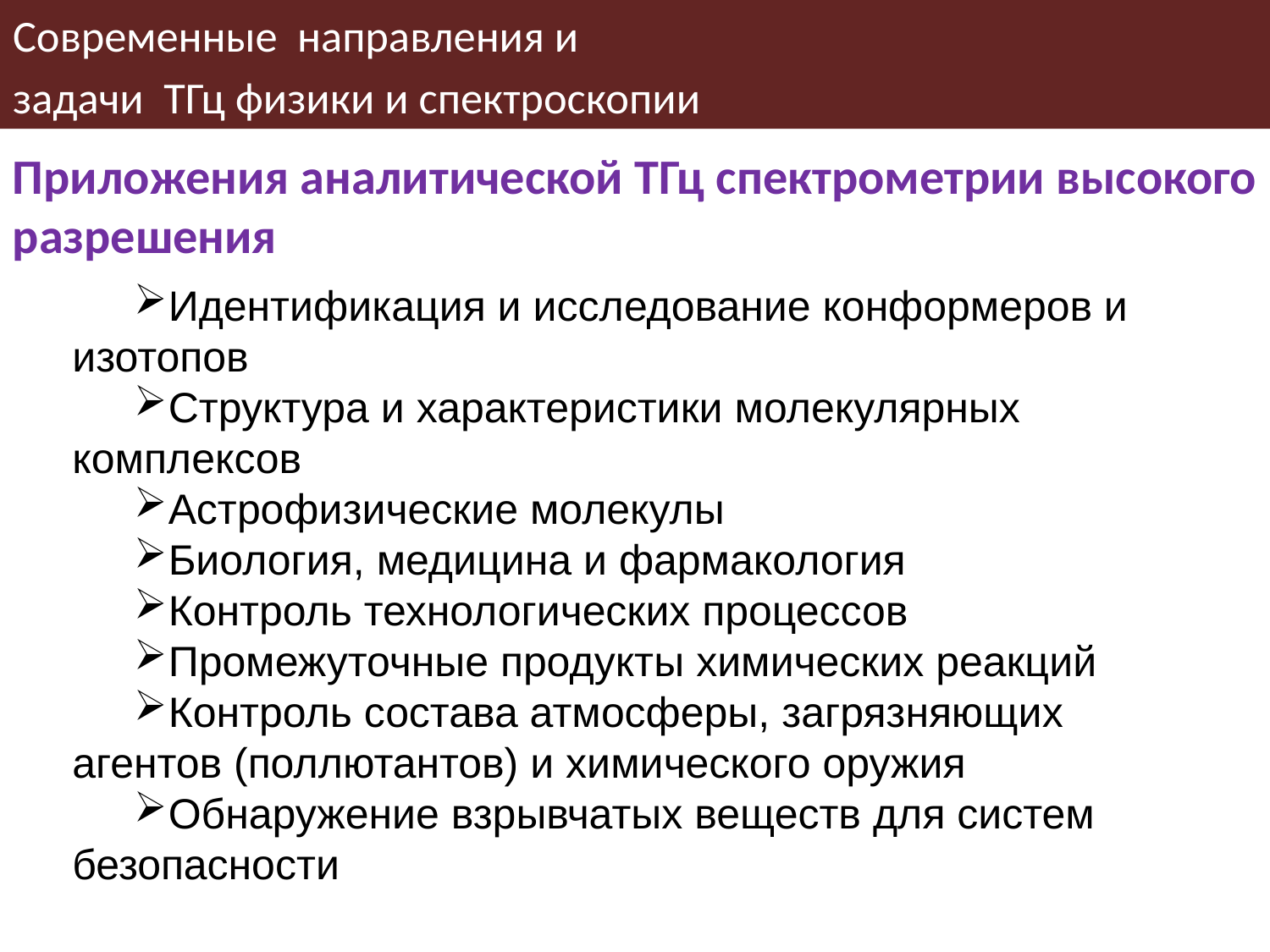

Современные  направления и
задачи  ТГц физики и спектроскопии
Приложения аналитической ТГц спектрометрии высокого разрешения
Идентификация и исследование конформеров и изотопов
Структура и характеристики молекулярных комплексов
Астрофизические молекулы
Биология, медицина и фармакология
Контроль технологических процессов
Промежуточные продукты химических реакций
Контроль состава атмосферы, загрязняющих агентов (поллютантов) и химического оружия
Обнаружение взрывчатых веществ для систем безопасности